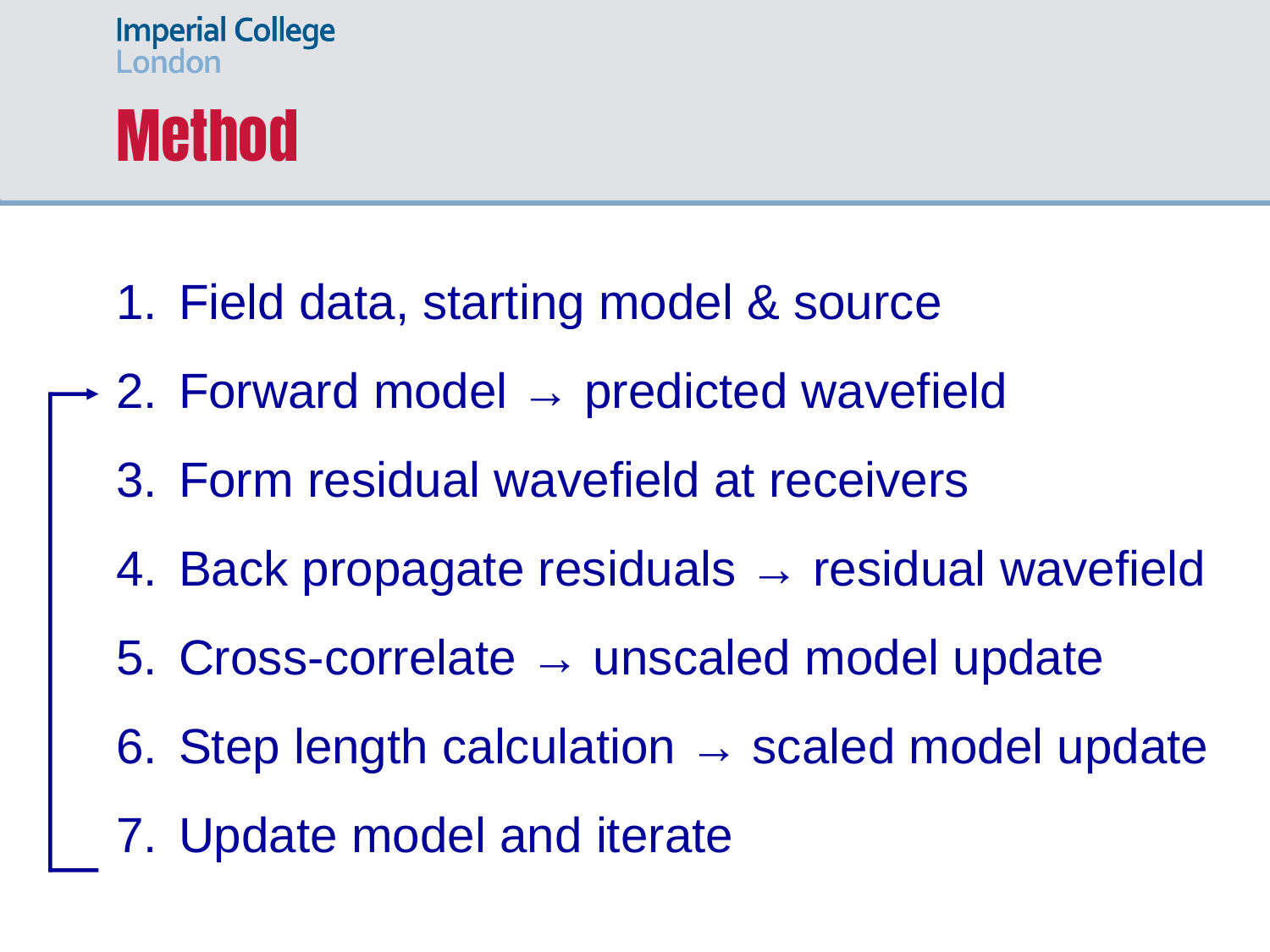

# Method
Field data, starting model & source
Forward model → predicted wavefield
Form residual wavefield at receivers
Back propagate residuals → residual wavefield
Cross-correlate → unscaled model update
Step length calculation → scaled model update
Update model and iterate